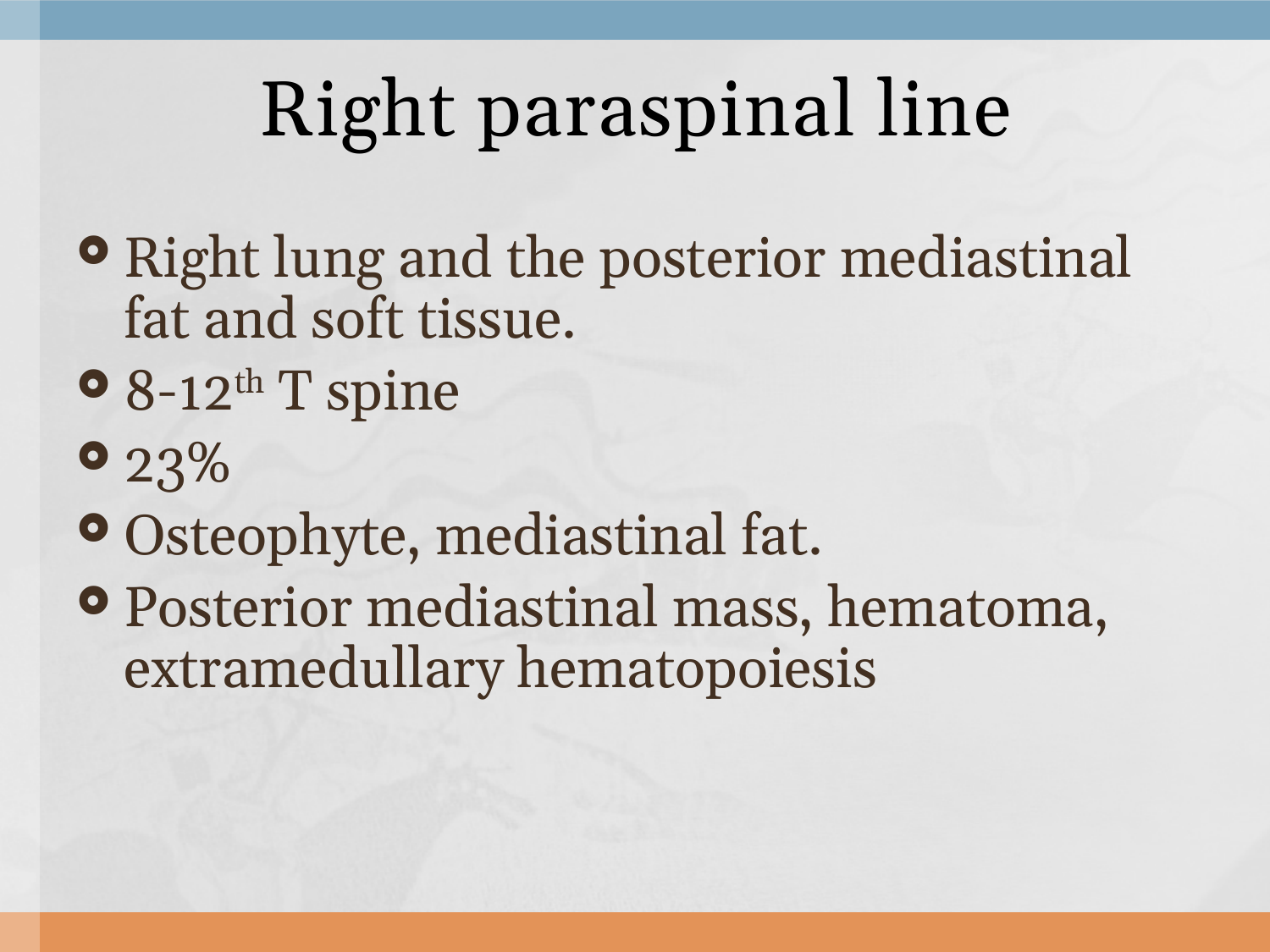

# Right paraspinal line
Right lung and the posterior mediastinal fat and soft tissue.
8-12th T spine
23%
Osteophyte, mediastinal fat.
Posterior mediastinal mass, hematoma, extramedullary hematopoiesis